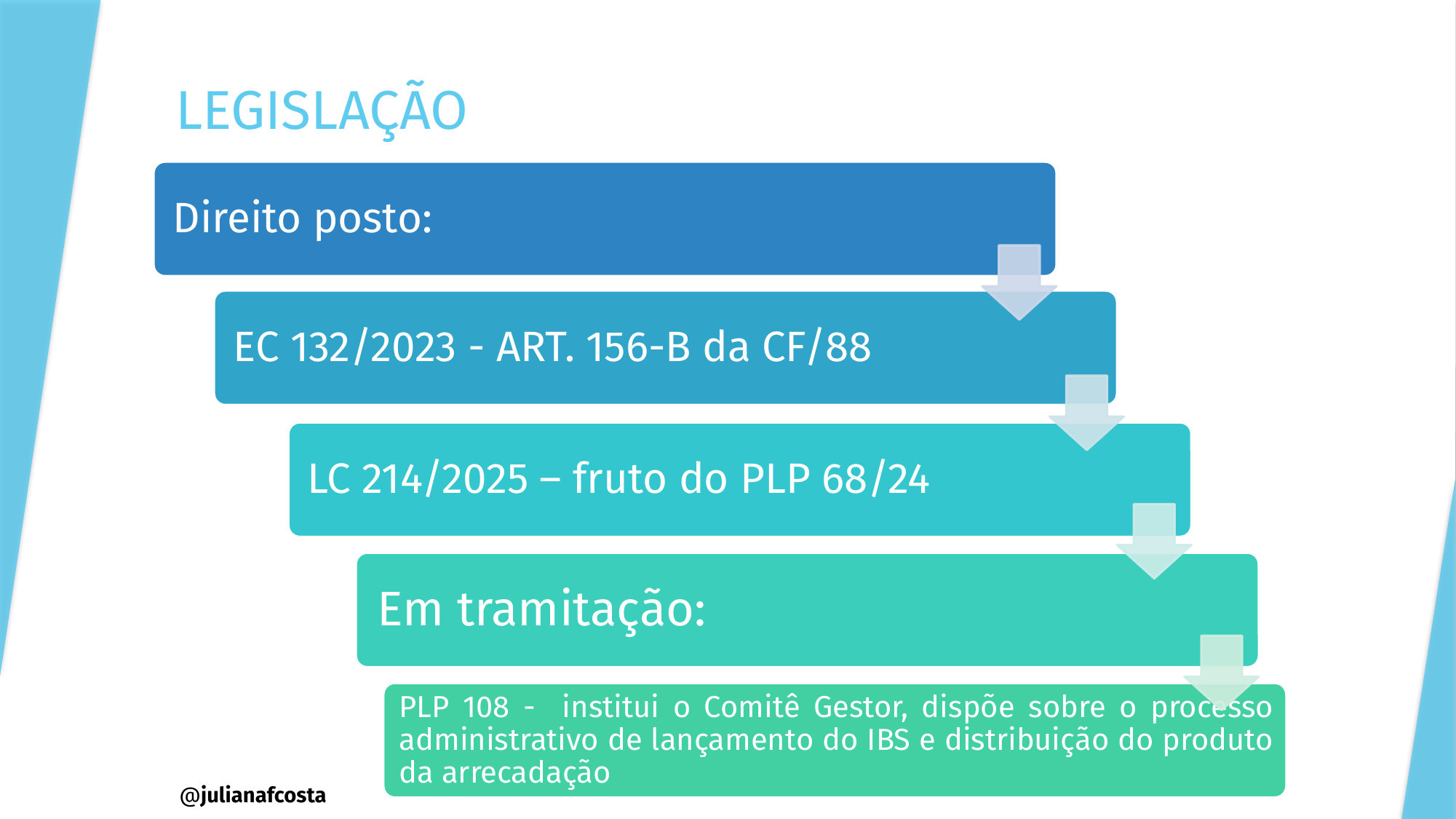

# LEGISLAÇÃO
Direito posto:
EC 132/2023 - ART. 156-B da CF/88
LC 214/2025 – fruto do PLP 68/24
Em tramitação:
PLP 108 -  institui o Comitê Gestor, dispõe sobre o processo administrativo de lançamento do IBS e distribuição do produto da arrecadação

3
@julianafcosta